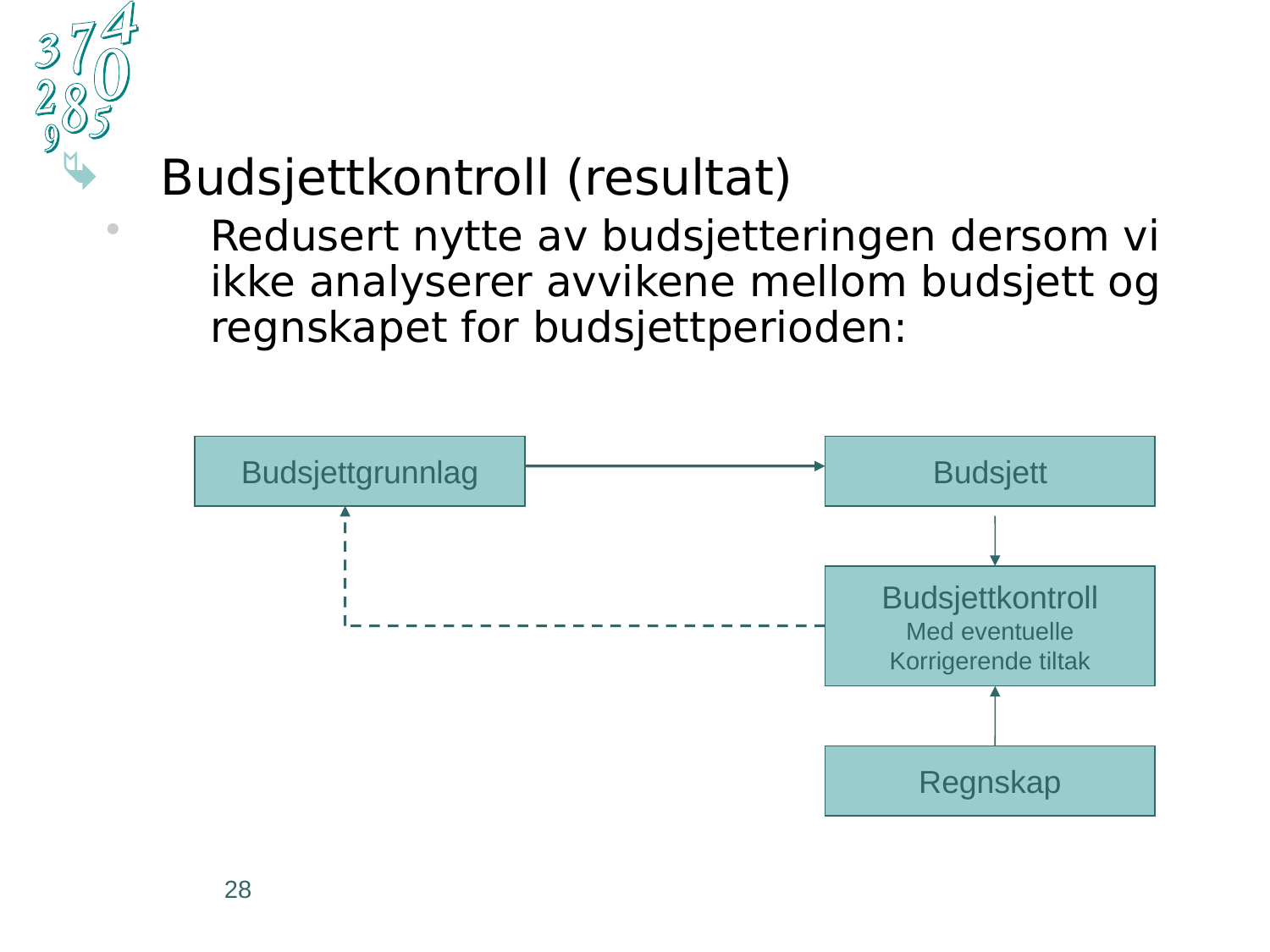

Budsjettkontroll (resultat)
Redusert nytte av budsjetteringen dersom vi ikke analyserer avvikene mellom budsjett og regnskapet for budsjettperioden:

Budsjettgrunnlag
Budsjett

Budsjettkontroll
Med eventuelle
Korrigerende tiltak

Regnskap
28